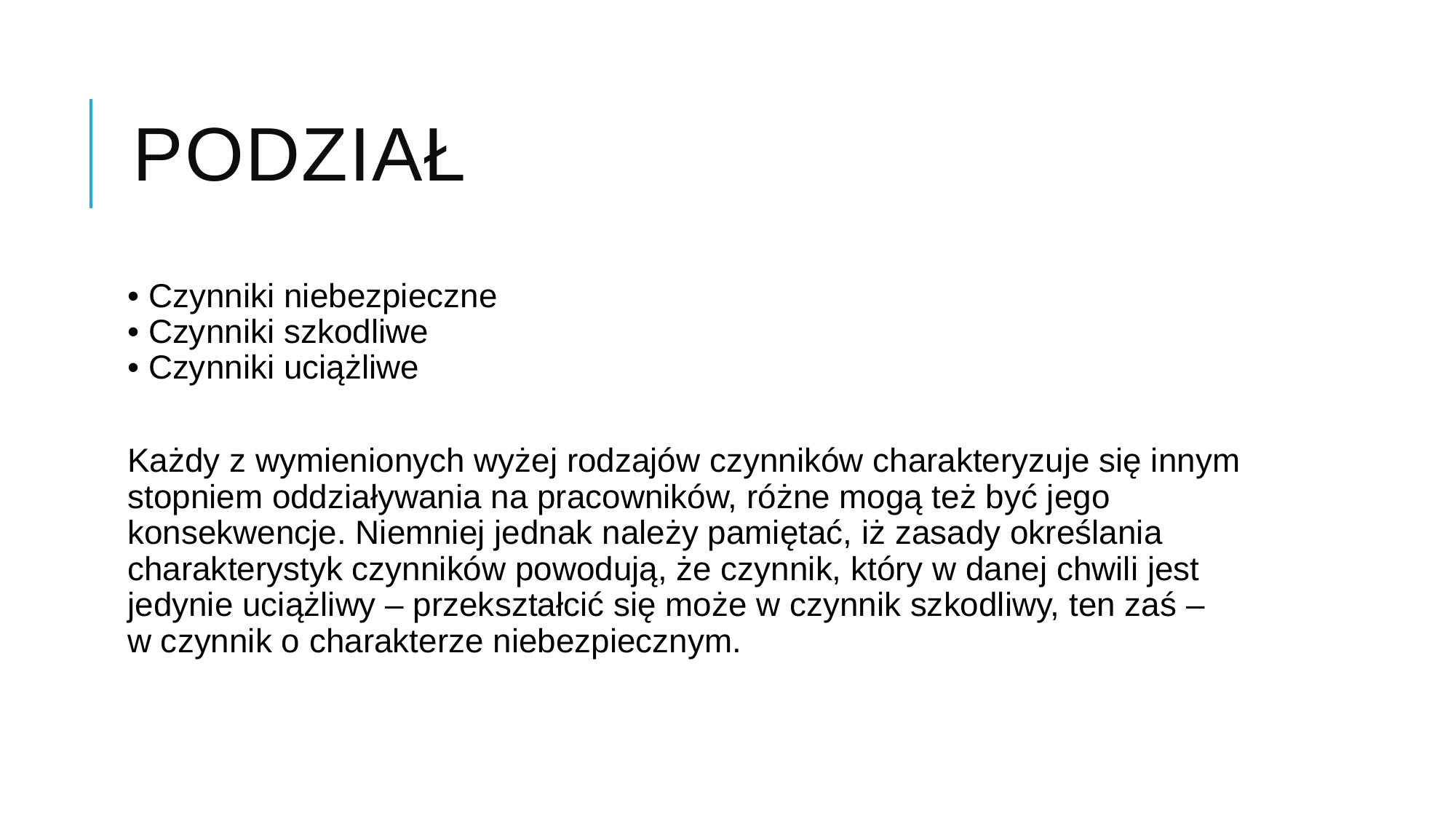

# Podział
• Czynniki niebezpieczne
• Czynniki szkodliwe
• Czynniki uciążliwe
Każdy z wymienionych wyżej rodzajów czynników charakteryzuje się innym stopniem oddziaływania na pracowników, różne mogą też być jego konsekwencje. Niemniej jednak należy pamiętać, iż zasady określania charakterystyk czynników powodują, że czynnik, który w danej chwili jest jedynie uciążliwy – przekształcić się może w czynnik szkodliwy, ten zaś – w czynnik o charakterze niebezpiecznym.